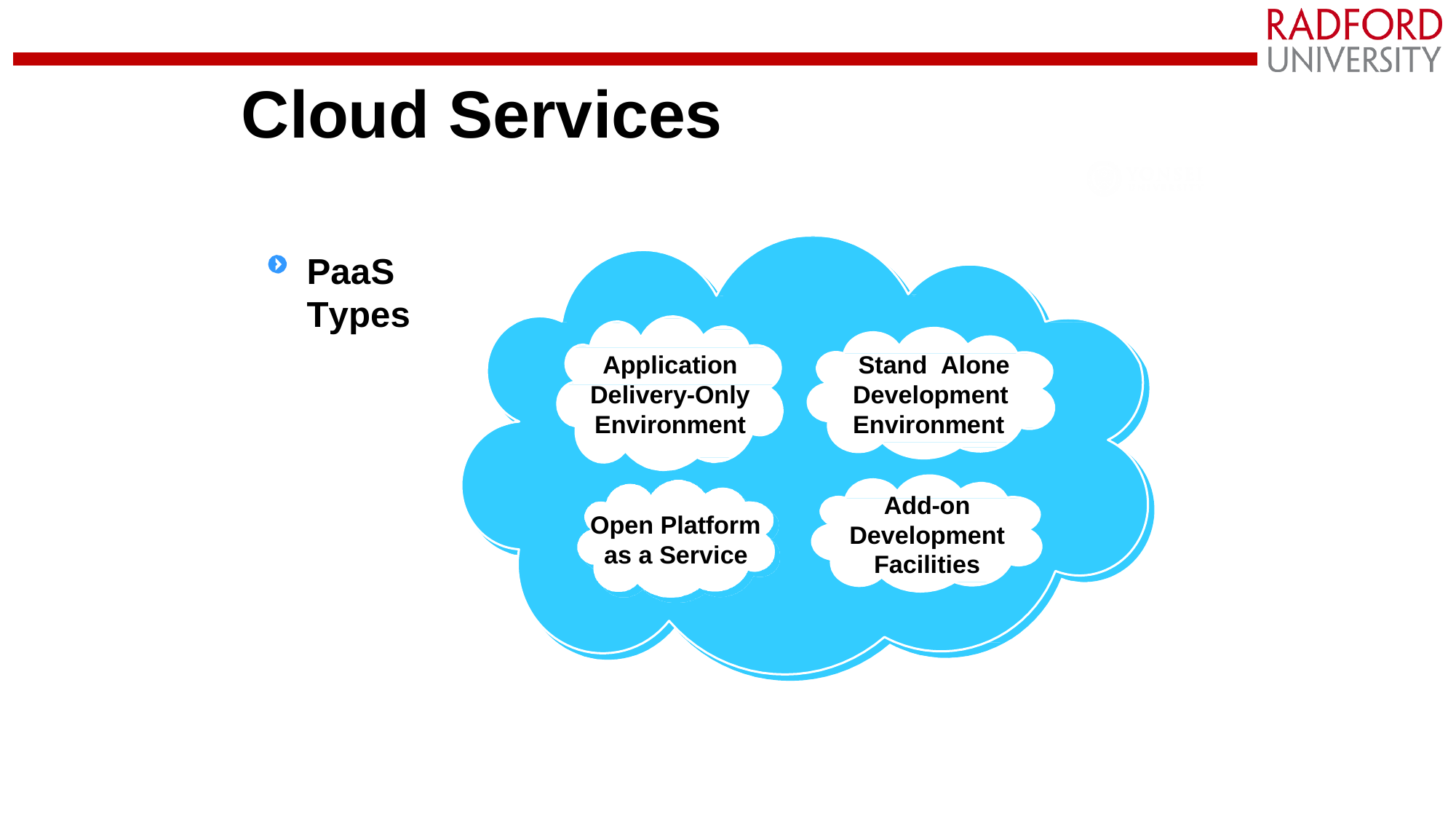

# Cloud Services

PaaS Types

Application Delivery-Only Environment
Stand Alone Development Environment

Add-on Development Facilities
Open Platform as a Service